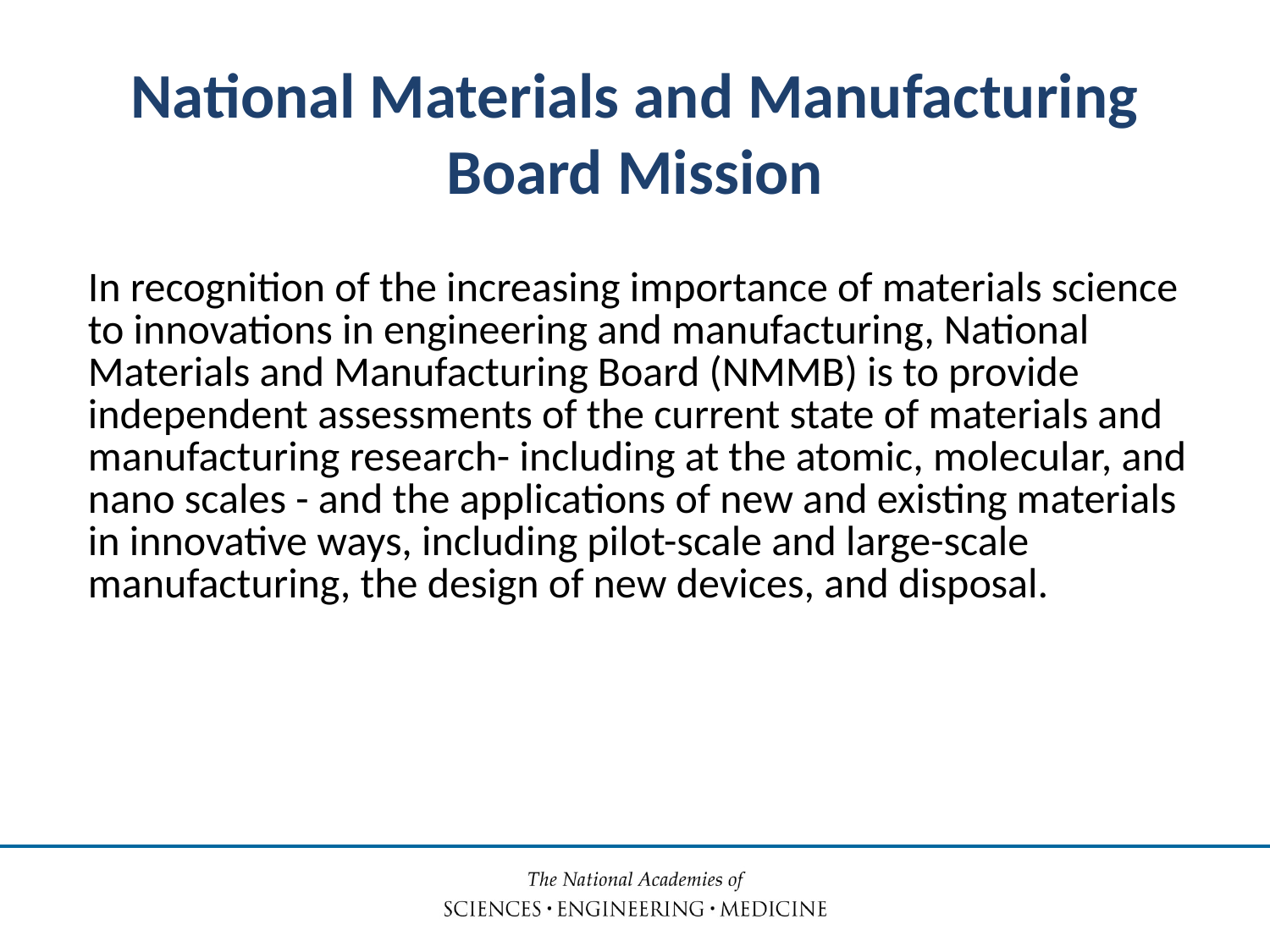

# National Materials and Manufacturing Board Mission
|  |
| --- |
| In recognition of the increasing importance of materials science to innovations in engineering and manufacturing, National Materials and Manufacturing Board (NMMB) is to provide independent assessments of the current state of materials and manufacturing research- including at the atomic, molecular, and nano scales - and the applications of new and existing materials in innovative ways, including pilot-scale and large-scale manufacturing, the design of new devices, and disposal. |